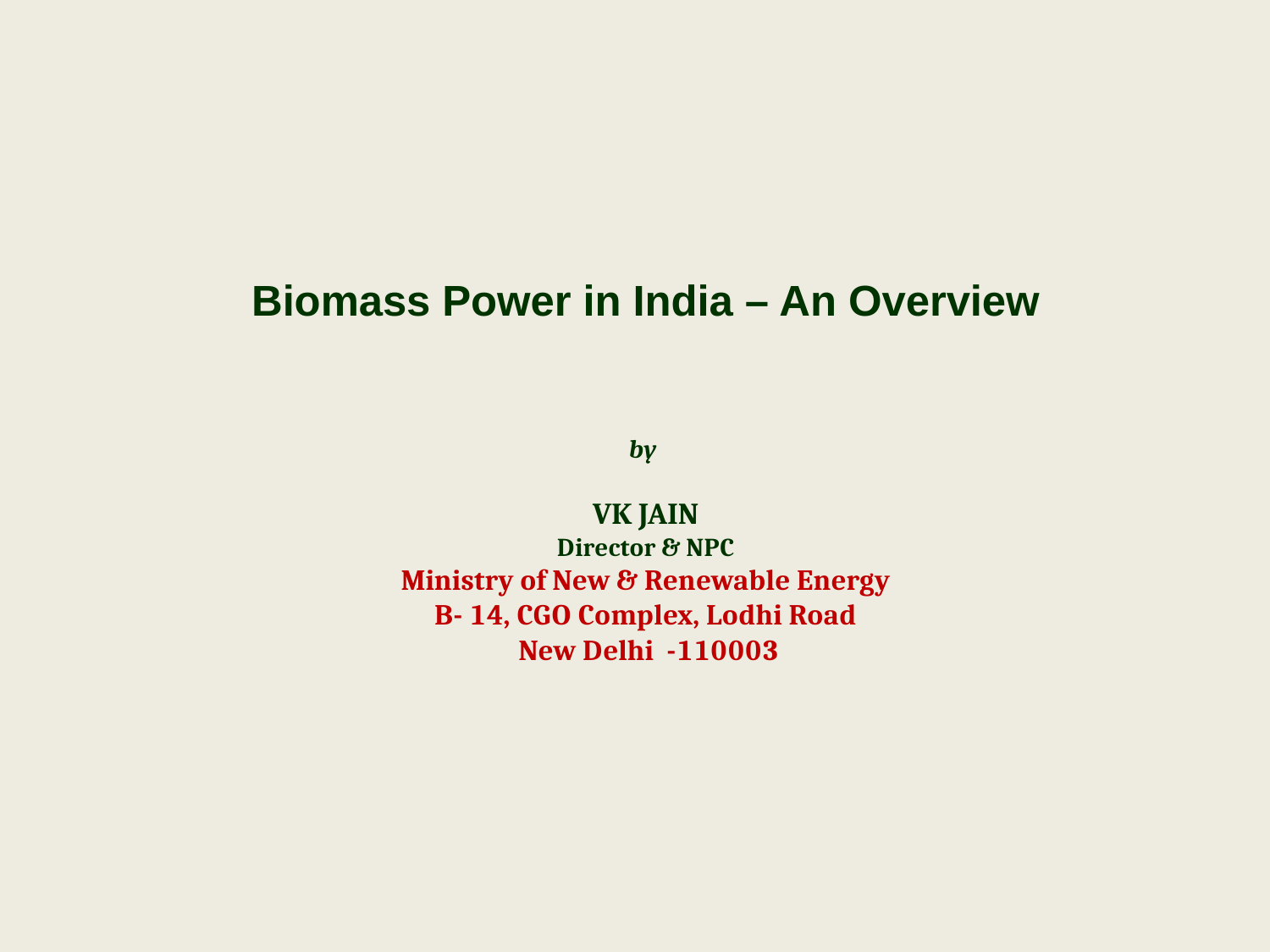

# Biomass Power in India – An Overview by VK JAIN Director & NPC Ministry of New & Renewable Energy B- 14, CGO Complex, Lodhi Road New Delhi  -110003